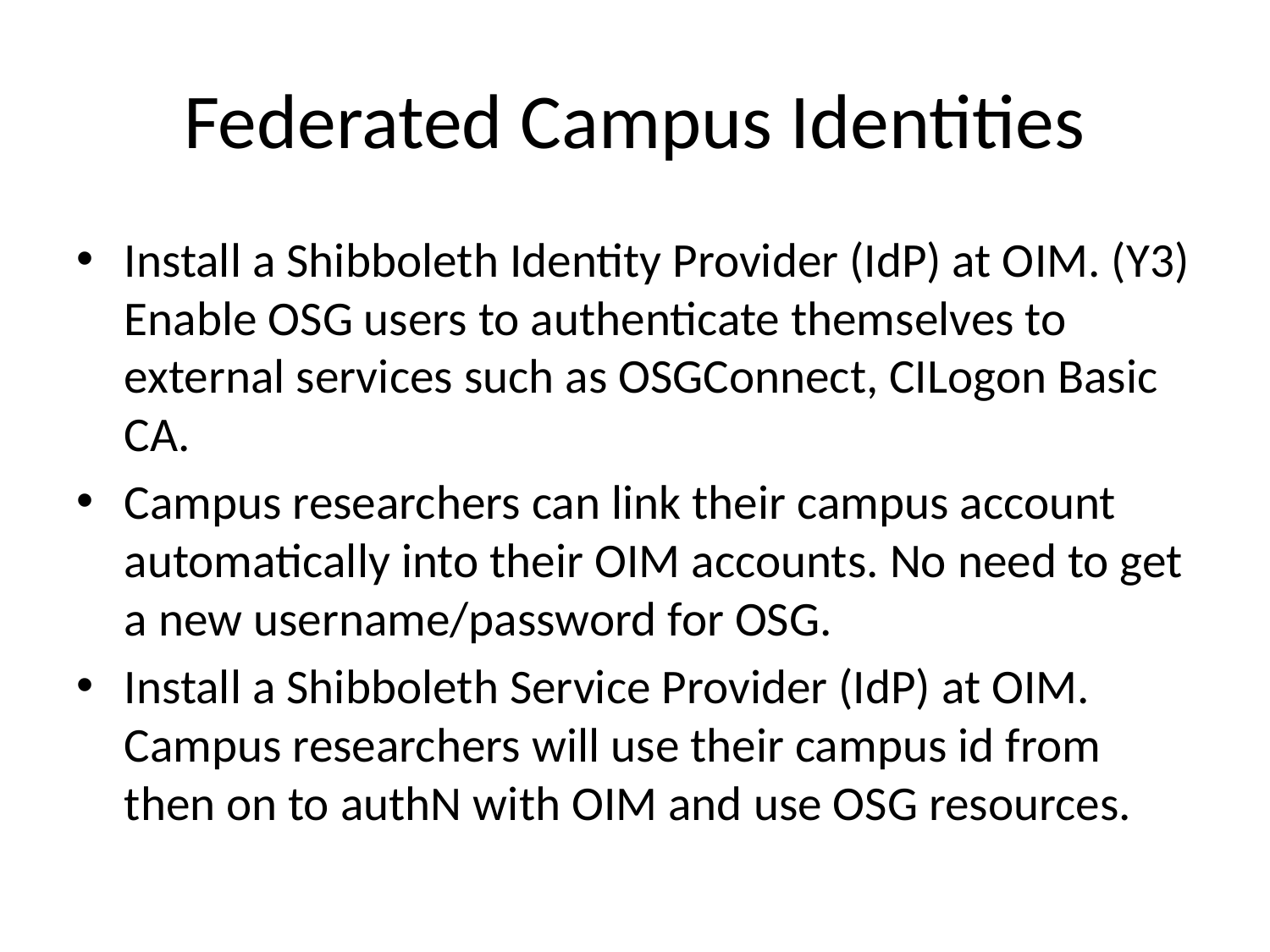

# Federated Campus Identities
Install a Shibboleth Identity Provider (IdP) at OIM. (Y3) Enable OSG users to authenticate themselves to external services such as OSGConnect, CILogon Basic CA.
Campus researchers can link their campus account automatically into their OIM accounts. No need to get a new username/password for OSG.
Install a Shibboleth Service Provider (IdP) at OIM. Campus researchers will use their campus id from then on to authN with OIM and use OSG resources.